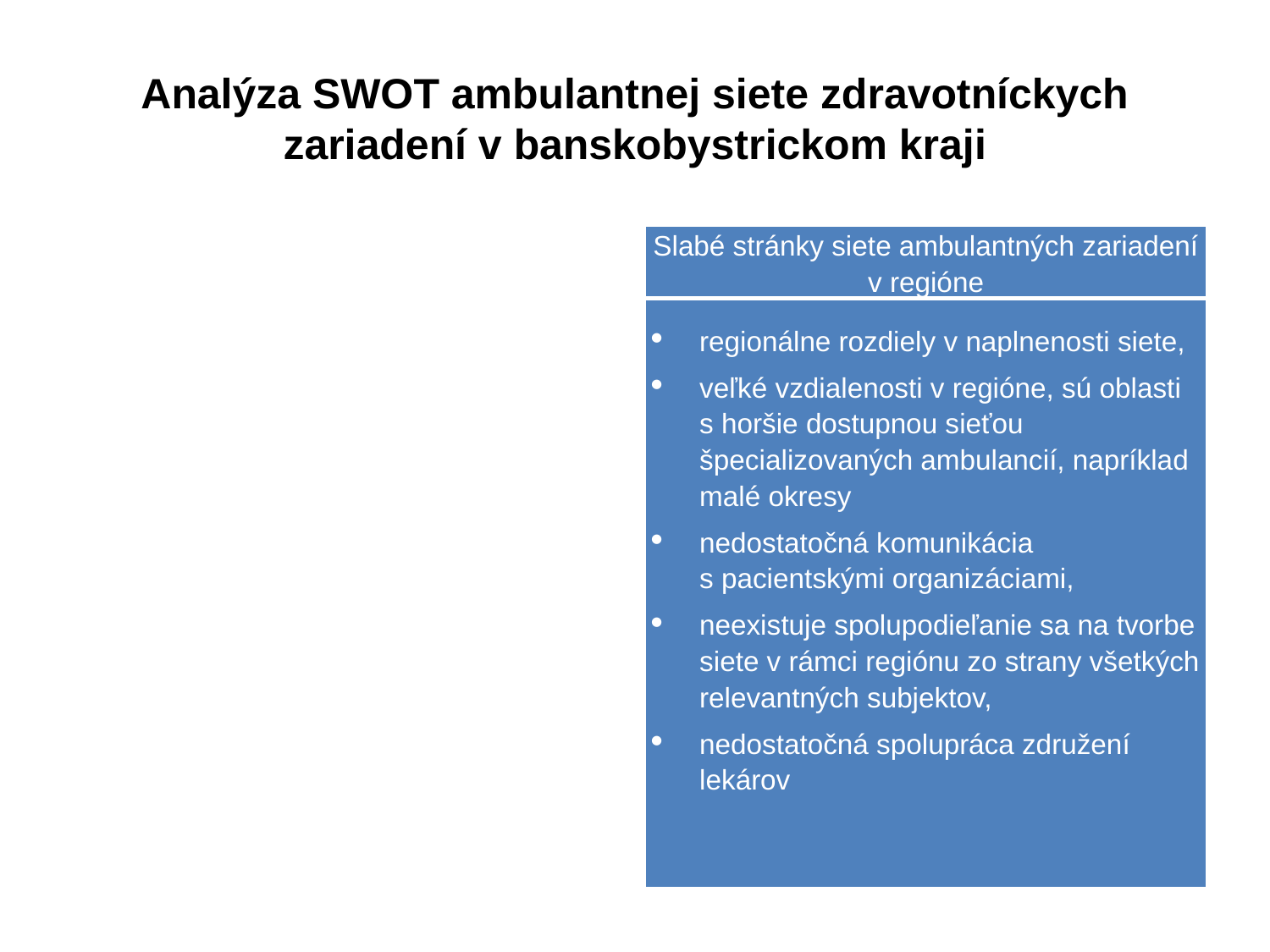

# Analýza SWOT ambulantnej siete zdravotníckych zariadení v banskobystrickom kraji

| Slabé stránky siete ambulantných zariadení v regióne |
| --- |
| regionálne rozdiely v naplnenosti siete, veľké vzdialenosti v regióne, sú oblasti s horšie dostupnou sieťou špecializovaných ambulancií, napríklad malé okresy nedostatočná komunikácia s pacientskými organizáciami, neexistuje spolupodieľanie sa na tvorbe siete v rámci regiónu zo strany všetkých relevantných subjektov, nedostatočná spolupráca združení lekárov |